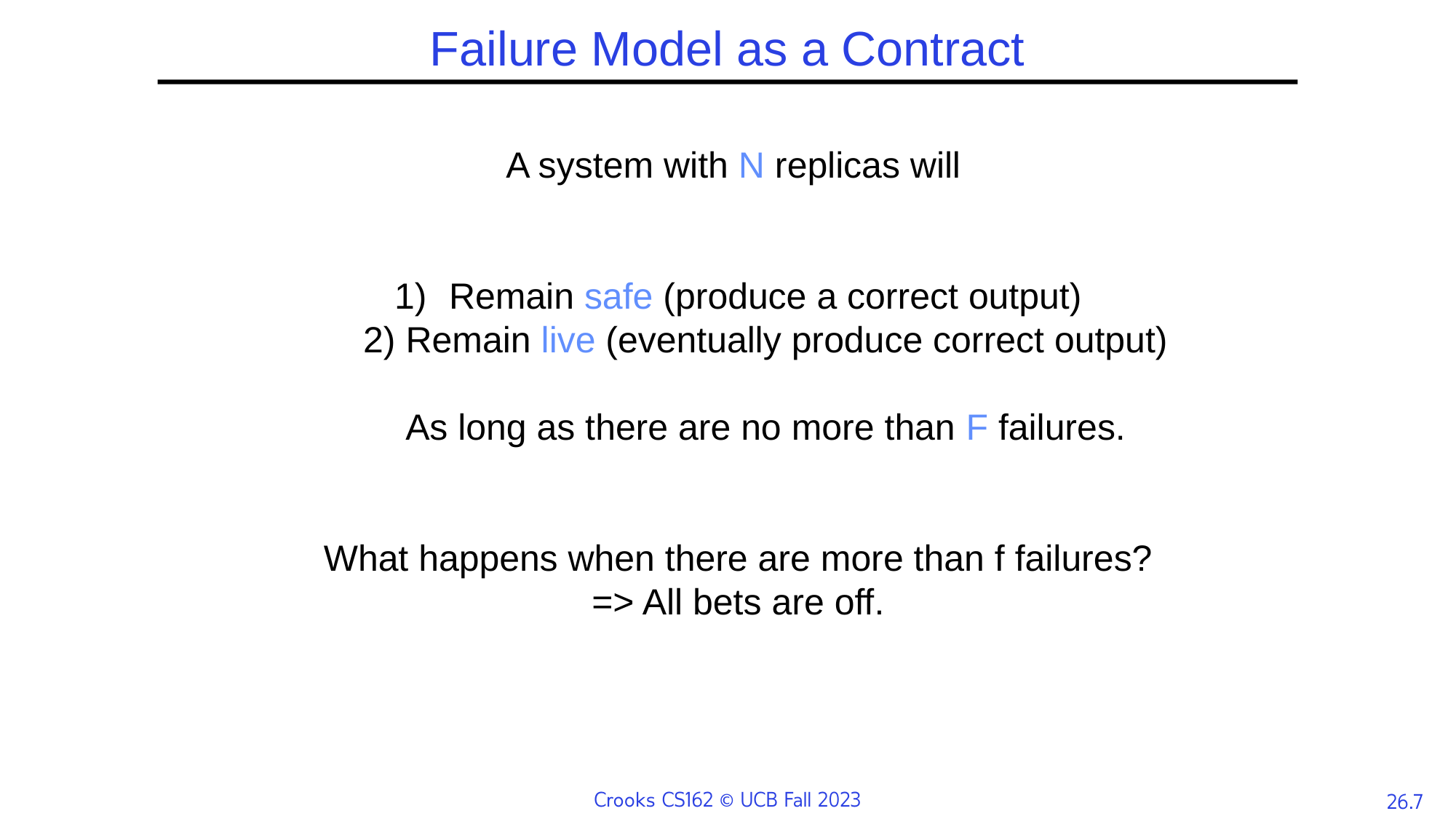

# Failure Model as a Contract
A system with N replicas will

Remain safe (produce a correct output)
2) Remain live (eventually produce correct output)
As long as there are no more than F failures.

What happens when there are more than f failures?
=> All bets are off.